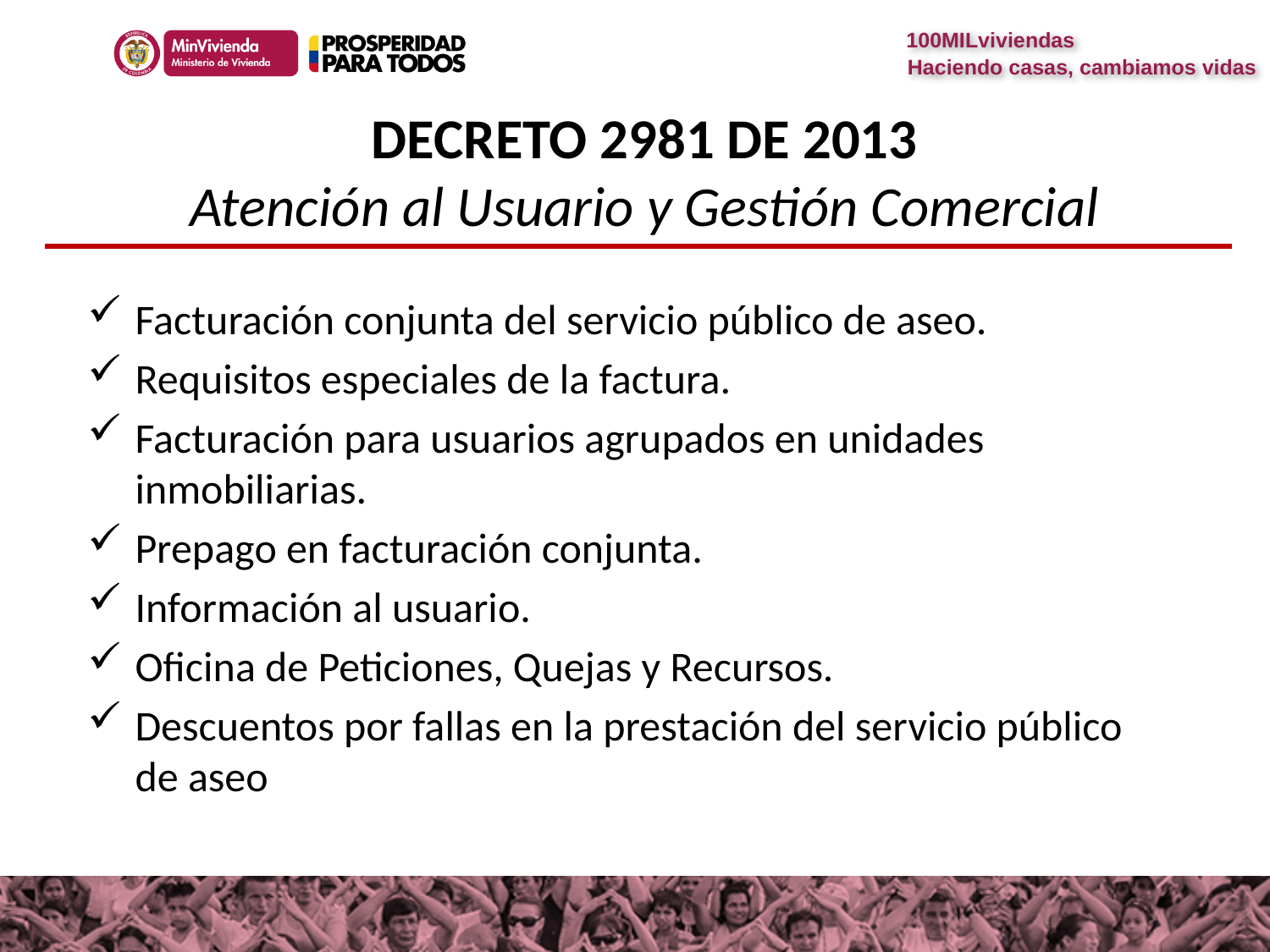

DECRETO 2981 DE 2013
Atención al Usuario y Gestión Comercial
Facturación conjunta del servicio público de aseo.
Requisitos especiales de la factura.
Facturación para usuarios agrupados en unidades inmobiliarias.
Prepago en facturación conjunta.
Información al usuario.
Oficina de Peticiones, Quejas y Recursos.
Descuentos por fallas en la prestación del servicio público de aseo